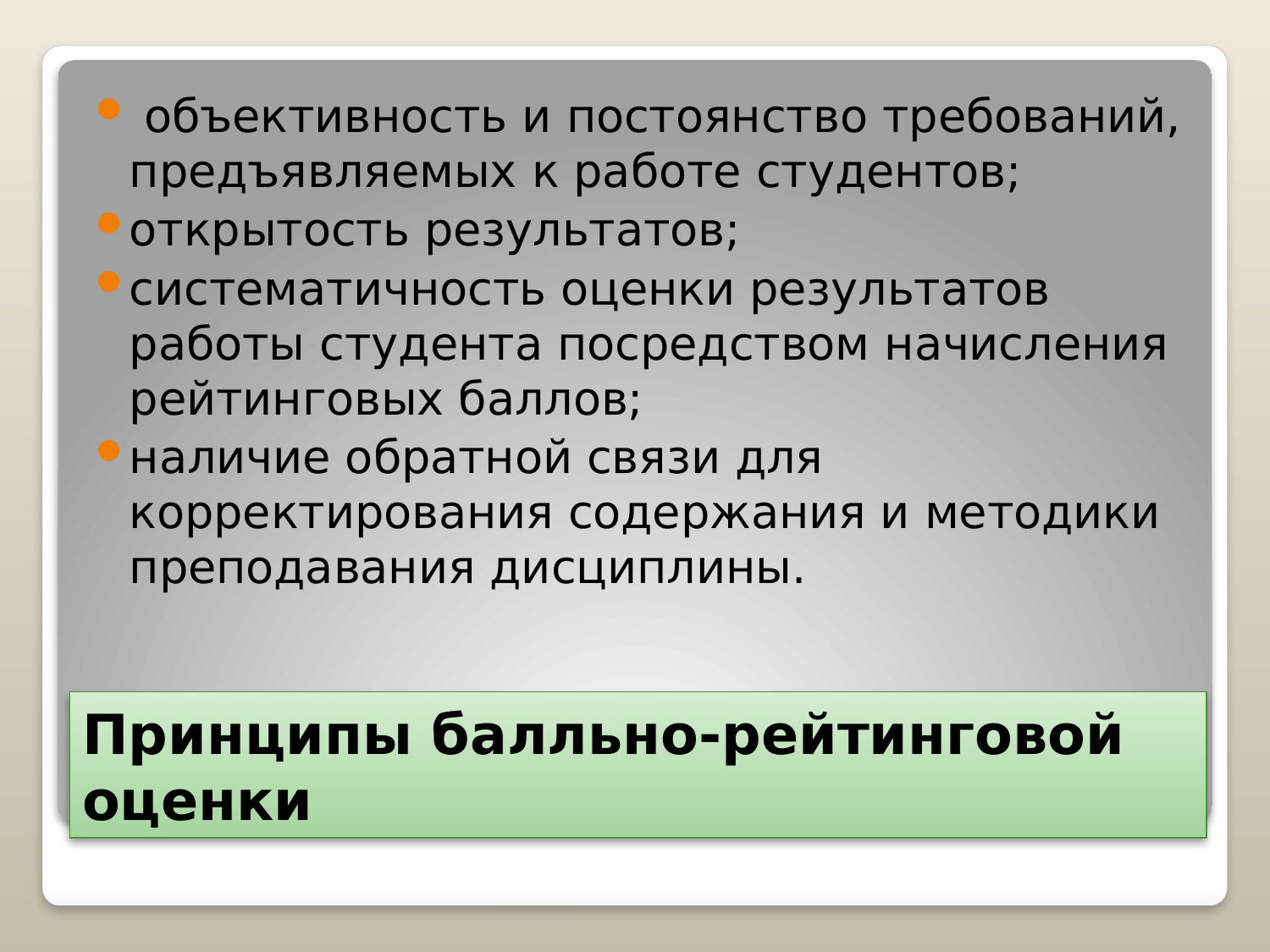

объективность и постоянство требований, предъявляемых к работе студентов;
открытость результатов;
систематичность оценки результатов работы студента посредством начисления рейтинговых баллов;
наличие обратной связи для корректирования содержания и методики преподавания дисциплины.
# Принципы балльно-рейтинговой оценки